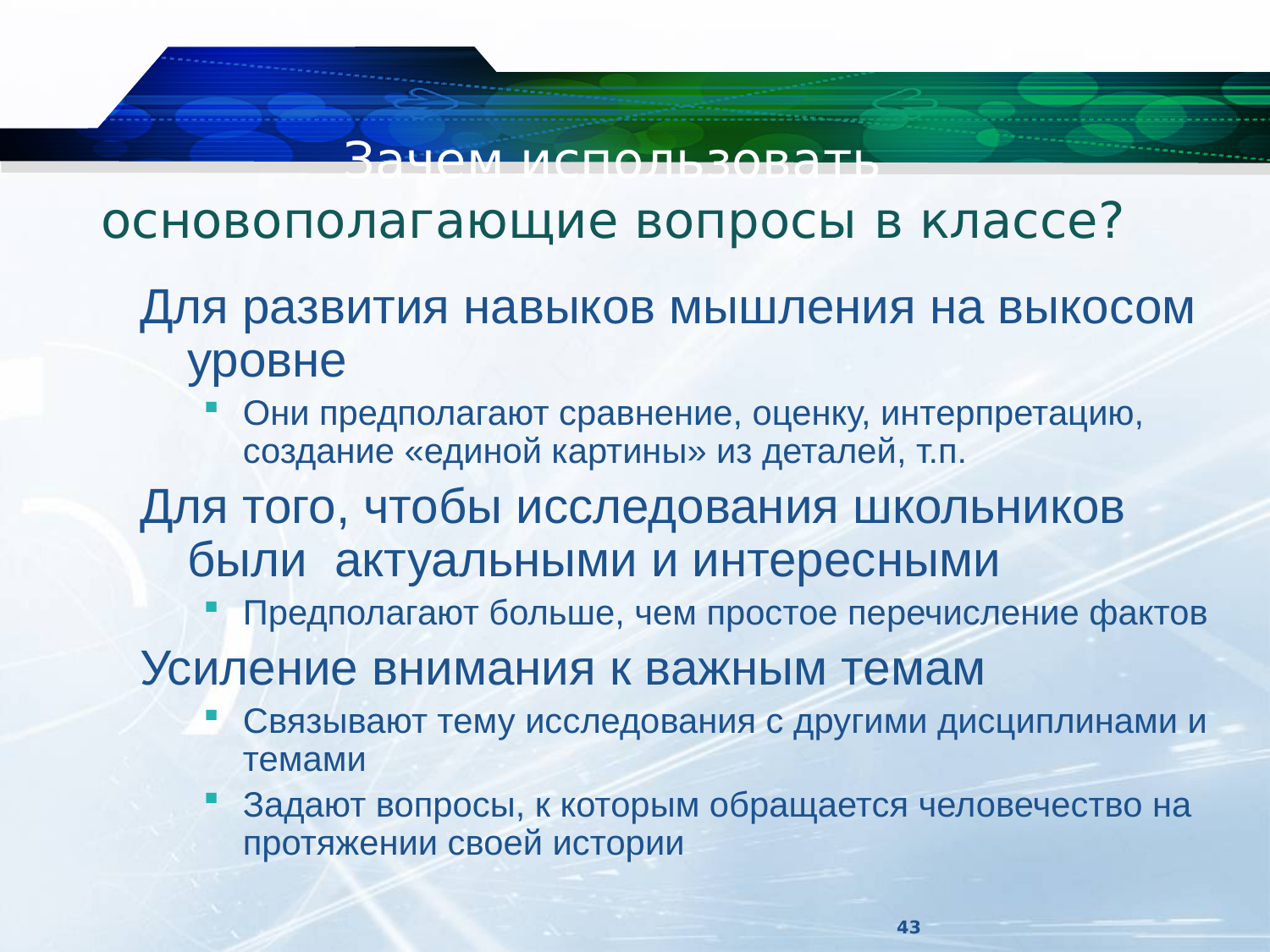

# Зачем использовать основополагающие вопросы в классе?
Для развития навыков мышления на выкосом уровне
Они предполагают сравнение, оценку, интерпретацию, создание «единой картины» из деталей, т.п.
Для того, чтобы исследования школьников были  актуальными и интересными
Предполагают больше, чем простое перечисление фактов
Усиление внимания к важным темам
Связывают тему исследования с другими дисциплинами и темами
Задают вопросы, к которым обращается человечество на протяжении своей истории

43